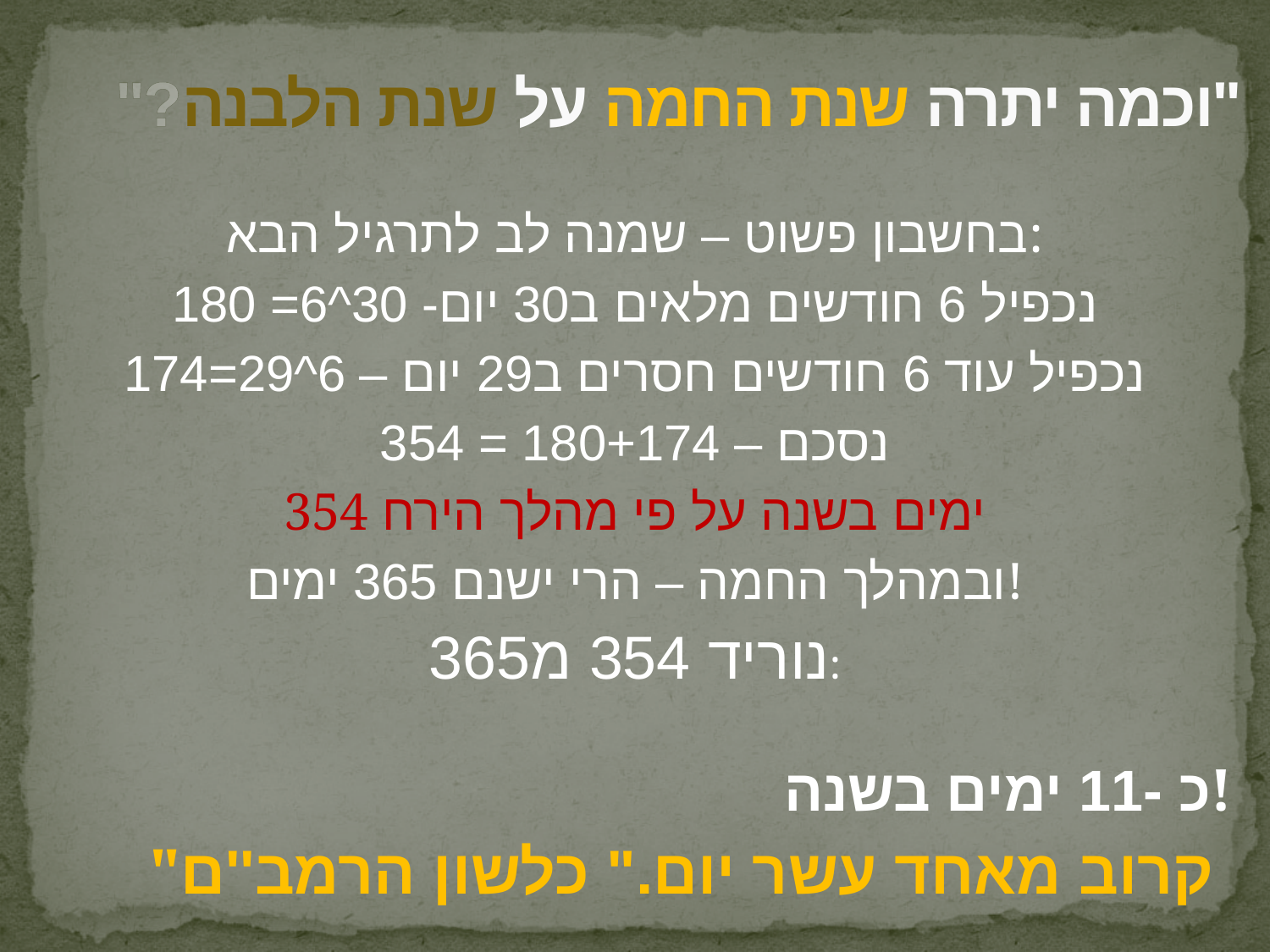

# "וכמה יתרה שנת החמה על שנת הלבנה?"
בחשבון פשוט – שמנה לב לתרגיל הבא:
נכפיל 6 חודשים מלאים ב30 יום- 30^6= 180
נכפיל עוד 6 חודשים חסרים ב29 יום – 6^29=174
נסכם – 180+174 = 354
354 ימים בשנה על פי מהלך הירח
ובמהלך החמה – הרי ישנם 365 ימים!
נוריד 354 מ365:

כ -11 ימים בשנה!
"קרוב מאחד עשר יום." כלשון הרמב''ם